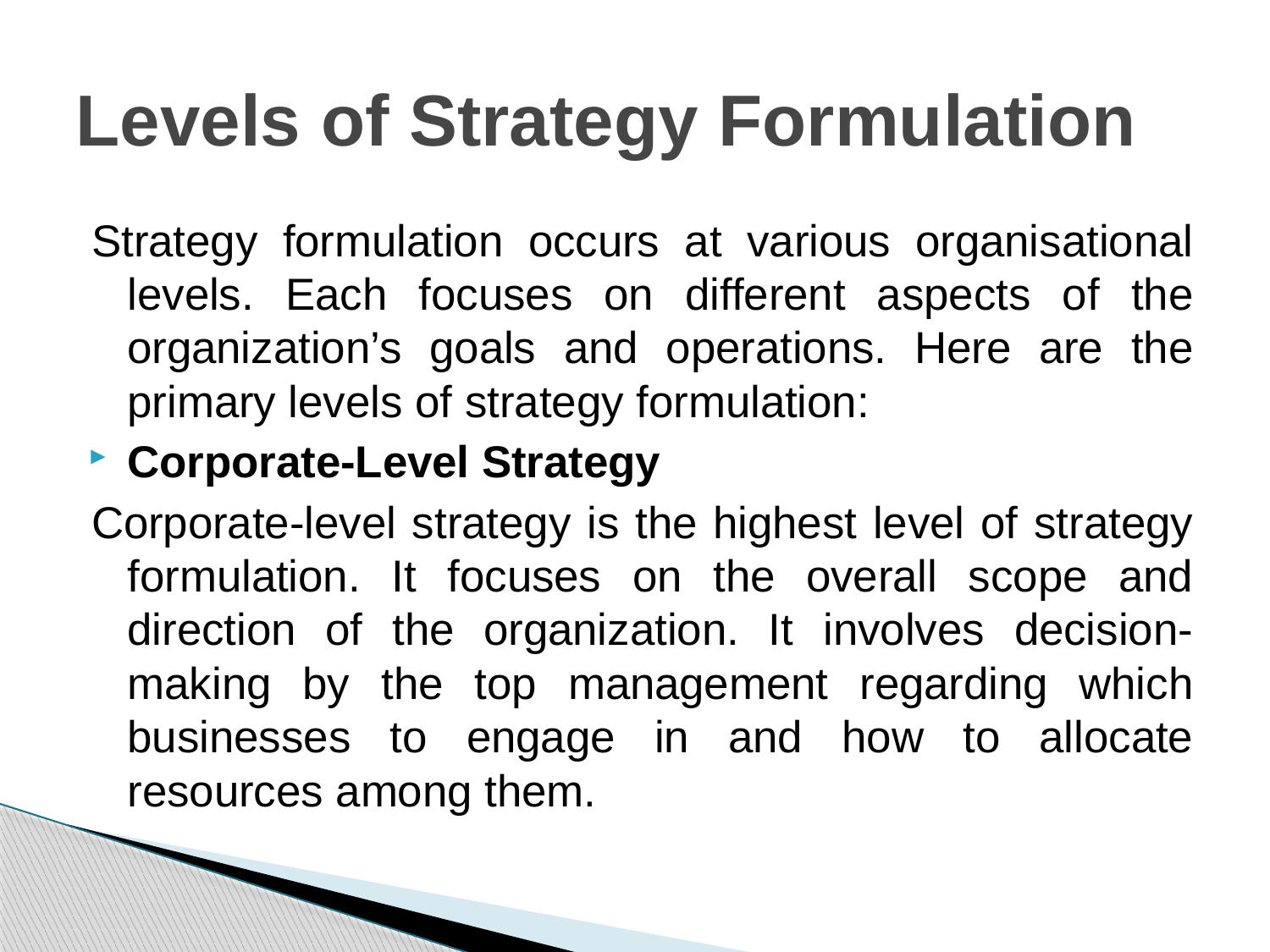

# Levels of Strategy Formulation
Strategy formulation occurs at various organisational levels. Each focuses on different aspects of the organization’s goals and operations. Here are the primary levels of strategy formulation:
Corporate-Level Strategy
Corporate-level strategy is the highest level of strategy formulation. It focuses on the overall scope and direction of the organization. It involves decision-making by the top management regarding which businesses to engage in and how to allocate resources among them.